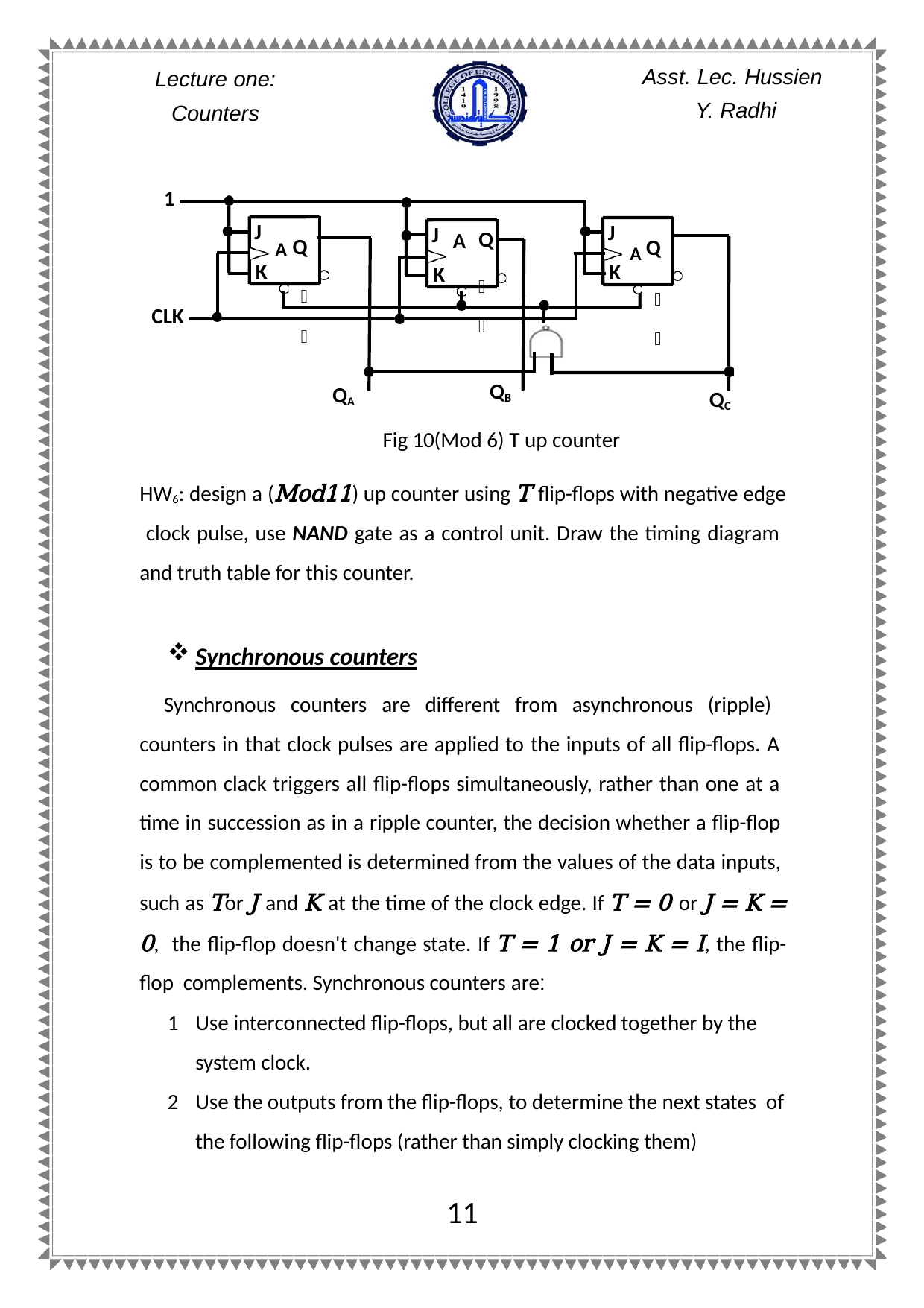

Asst. Lec. Hussien
Y. Radhi
Lecture one:
Counters

1

J  K
J  K

J  K
A Q
𝐐
A Q
𝐐

Q
𝐐

A

CLK

QB

QA

QC

Fig 10(Mod 6) T up counter
HW6: design a (Mod11) up counter using T flip-flops with negative edge  clock pulse, use NAND gate as a control unit. Draw the timing diagram  and truth table for this counter.

Synchronous counters
Synchronous counters are different from asynchronous (ripple)  counters in that clock pulses are applied to the inputs of all flip-flops. A  common clack triggers all flip-flops simultaneously, rather than one at a  time in succession as in a ripple counter, the decision whether a flip-flop  is to be complemented is determined from the values of the data inputs,  such as Tor J and K at the time of the clock edge. If T = 0 or J = K = 0,  the flip-flop doesn't change state. If T = 1 or J = K = I, the flip-flop  complements. Synchronous counters are:
Use interconnected flip-flops, but all are clocked together by the  system clock.
Use the outputs from the flip-flops, to determine the next states  of the following flip-flops (rather than simply clocking them)

11